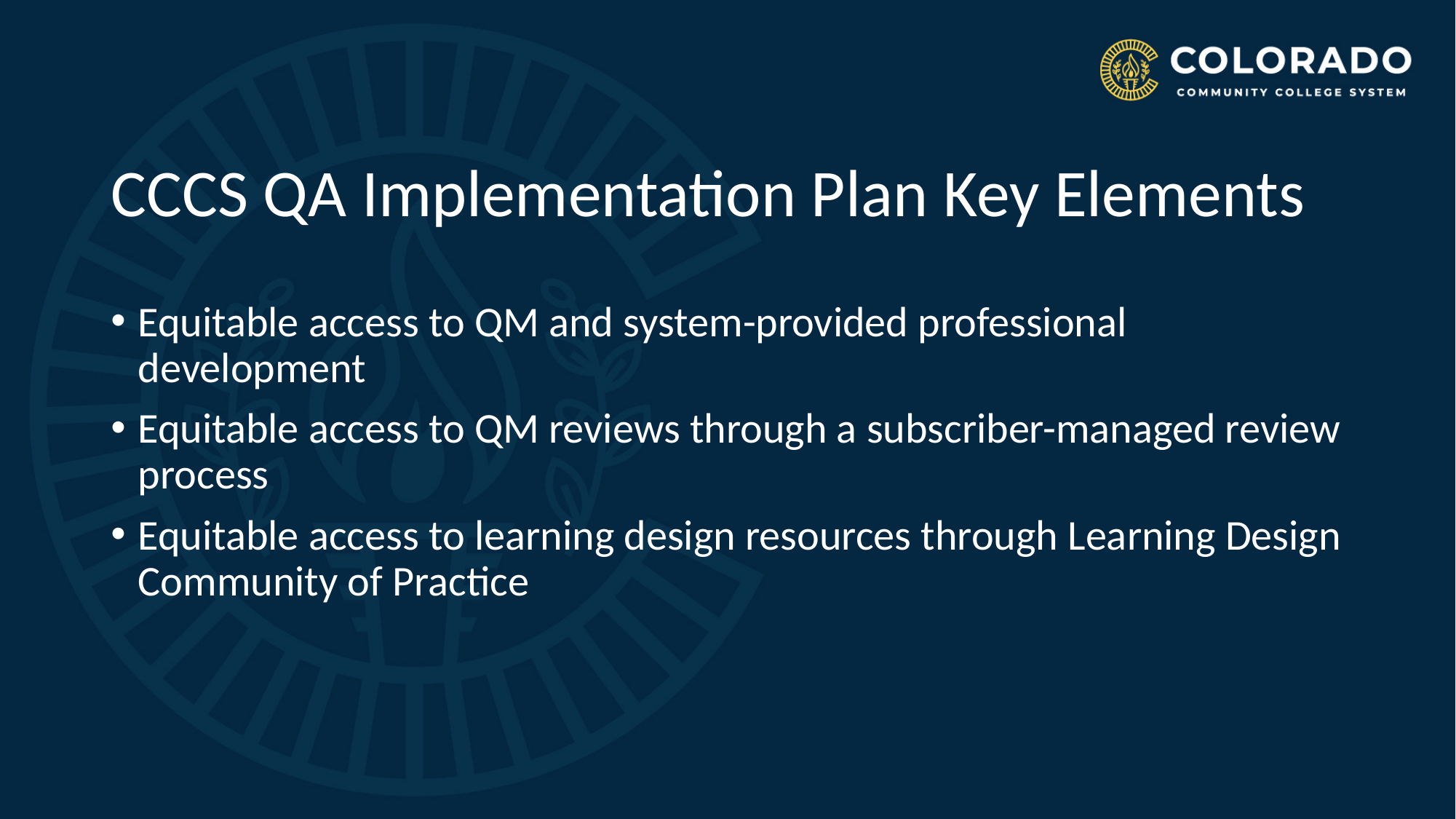

# CCCS QA Implementation Plan Key Elements
Equitable access to QM and system-provided professional development
Equitable access to QM reviews through a subscriber-managed review process
Equitable access to learning design resources through Learning Design Community of Practice